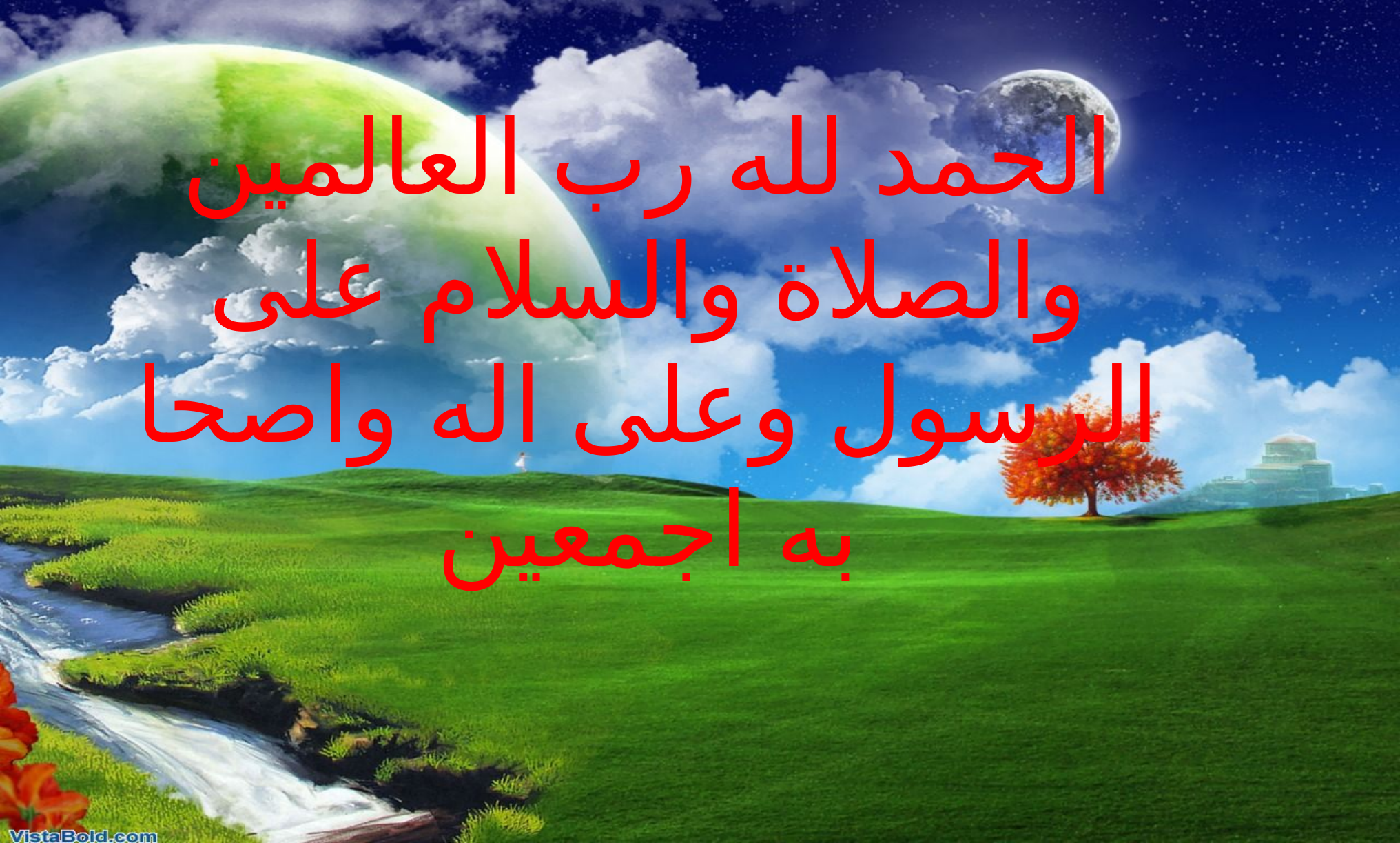

الحمد لله رب العالمين والصلاة والسلام على الرسول وعلى اله واصحا به اجمعين